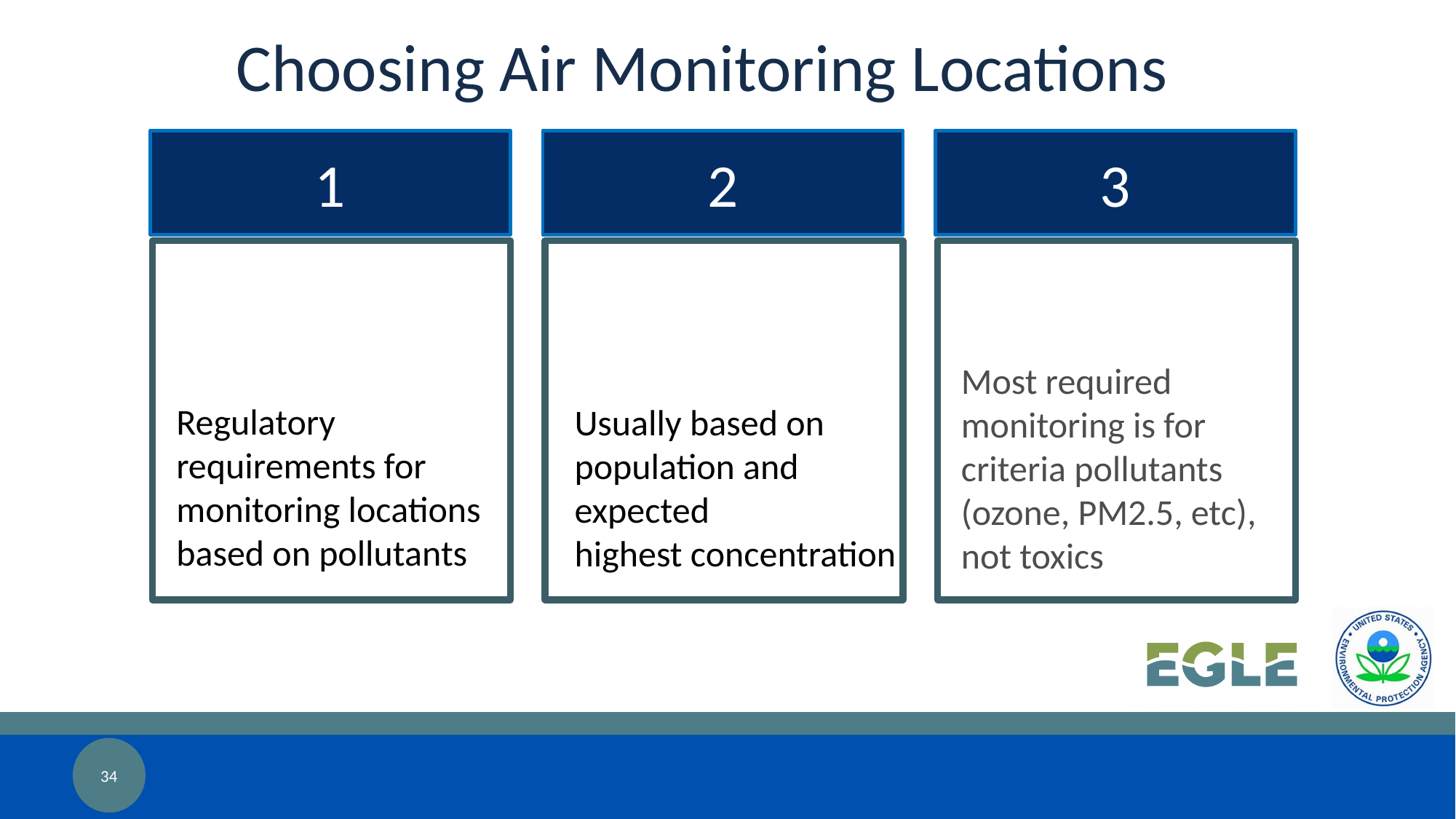

# Choosing Air Monitoring Locations
3
1
2

Most required monitoring is for criteria pollutants (ozone, PM2.5, etc), not toxics​
Regulatory requirements for monitoring locations based on pollutants

Usually based on population and expected highest concentration